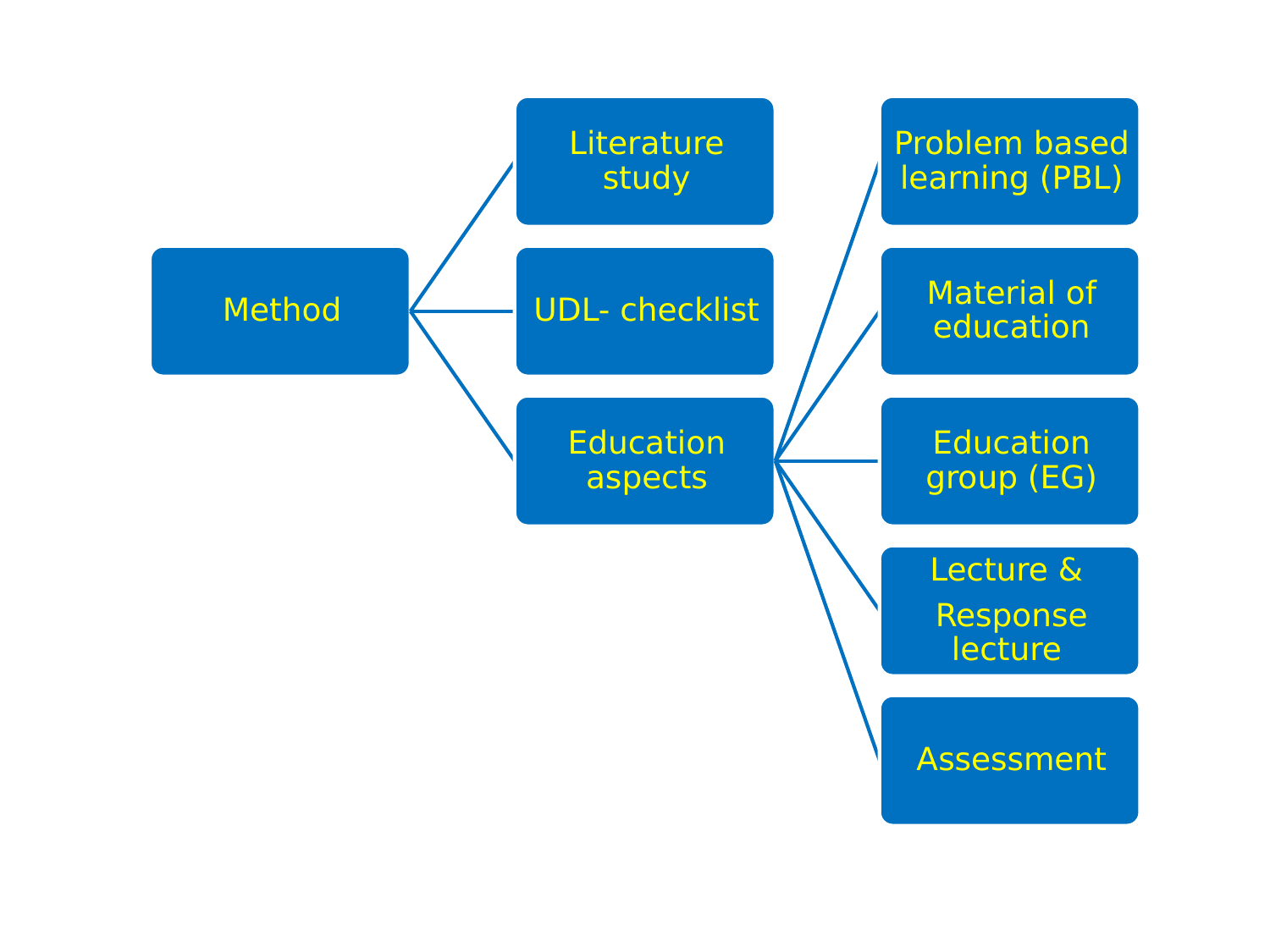

Method

Literature study

UDL- checklist

Education aspects

Problem based learning (PBL)

Material of education

Education group (EG)

Lecture &
Response lecture

Assessment